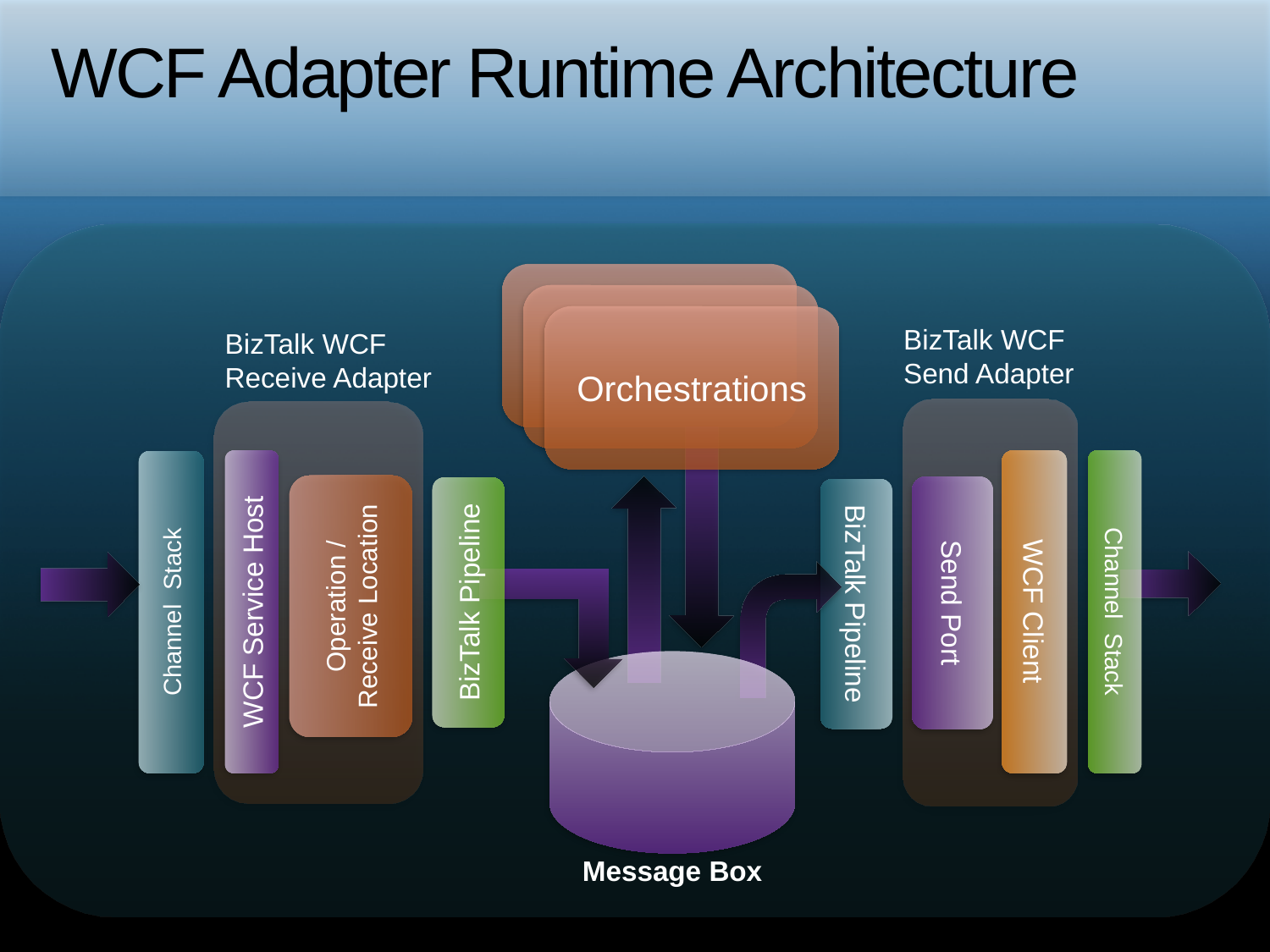

# WCF Adapter Runtime Architecture

Orchestrations
BizTalk WCF
Send Adapter
BizTalk WCF
Receive Adapter

Operation /
Receive Location

Send Port
BizTalk Pipeline
BizTalk Pipeline

WCF Client
Channel  Stack
WCF Service Host
Channel  Stack

Message Box